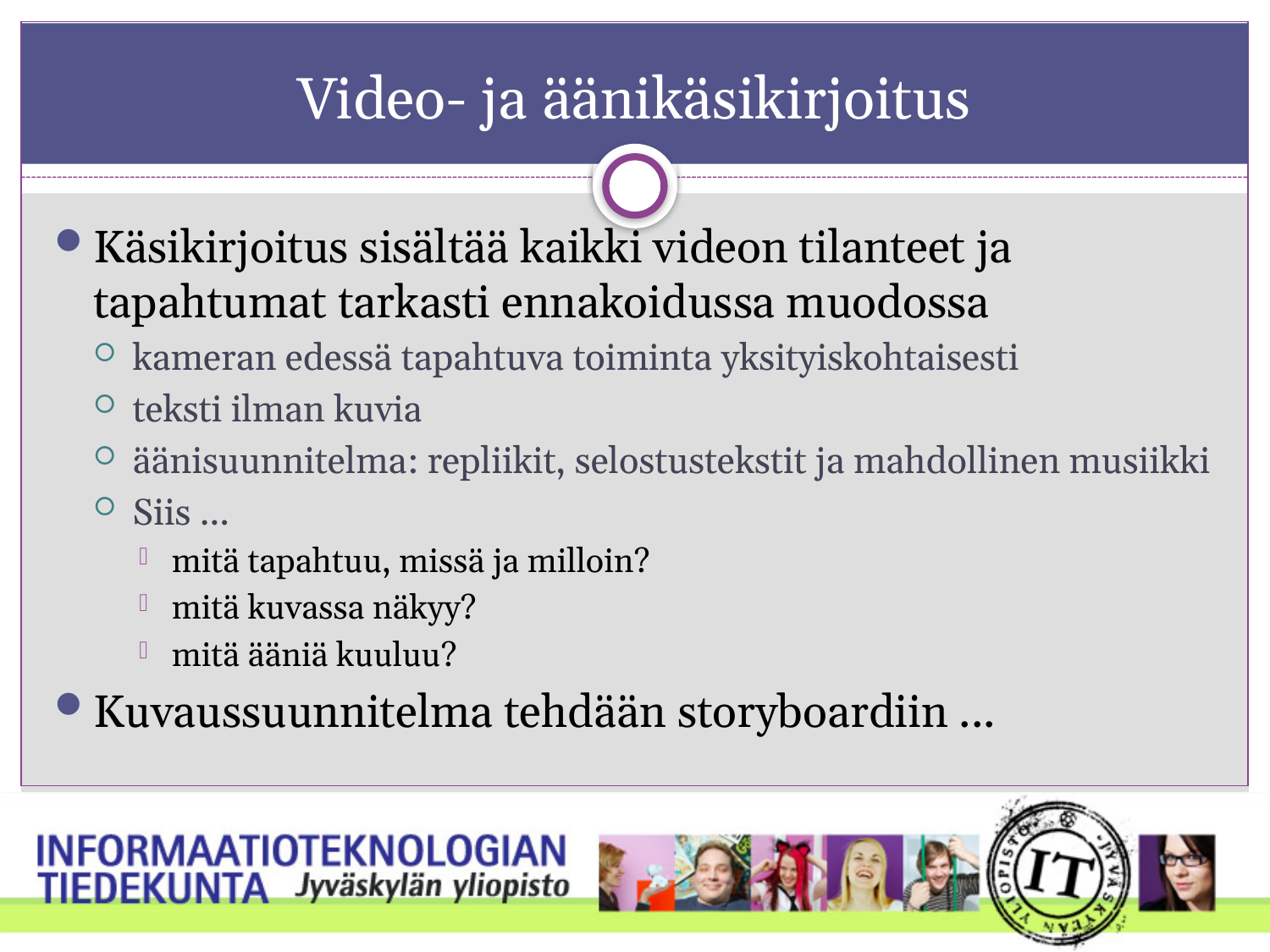

# Video- ja äänikäsikirjoitus
Käsikirjoitus sisältää kaikki videon tilanteet ja tapahtumat tarkasti ennakoidussa muodossa
kameran edessä tapahtuva toiminta yksityiskohtaisesti
teksti ilman kuvia
äänisuunnitelma: repliikit, selostustekstit ja mahdollinen musiikki
Siis ...
mitä tapahtuu, missä ja milloin?
mitä kuvassa näkyy?
mitä ääniä kuuluu?
Kuvaussuunnitelma tehdään storyboardiin ...